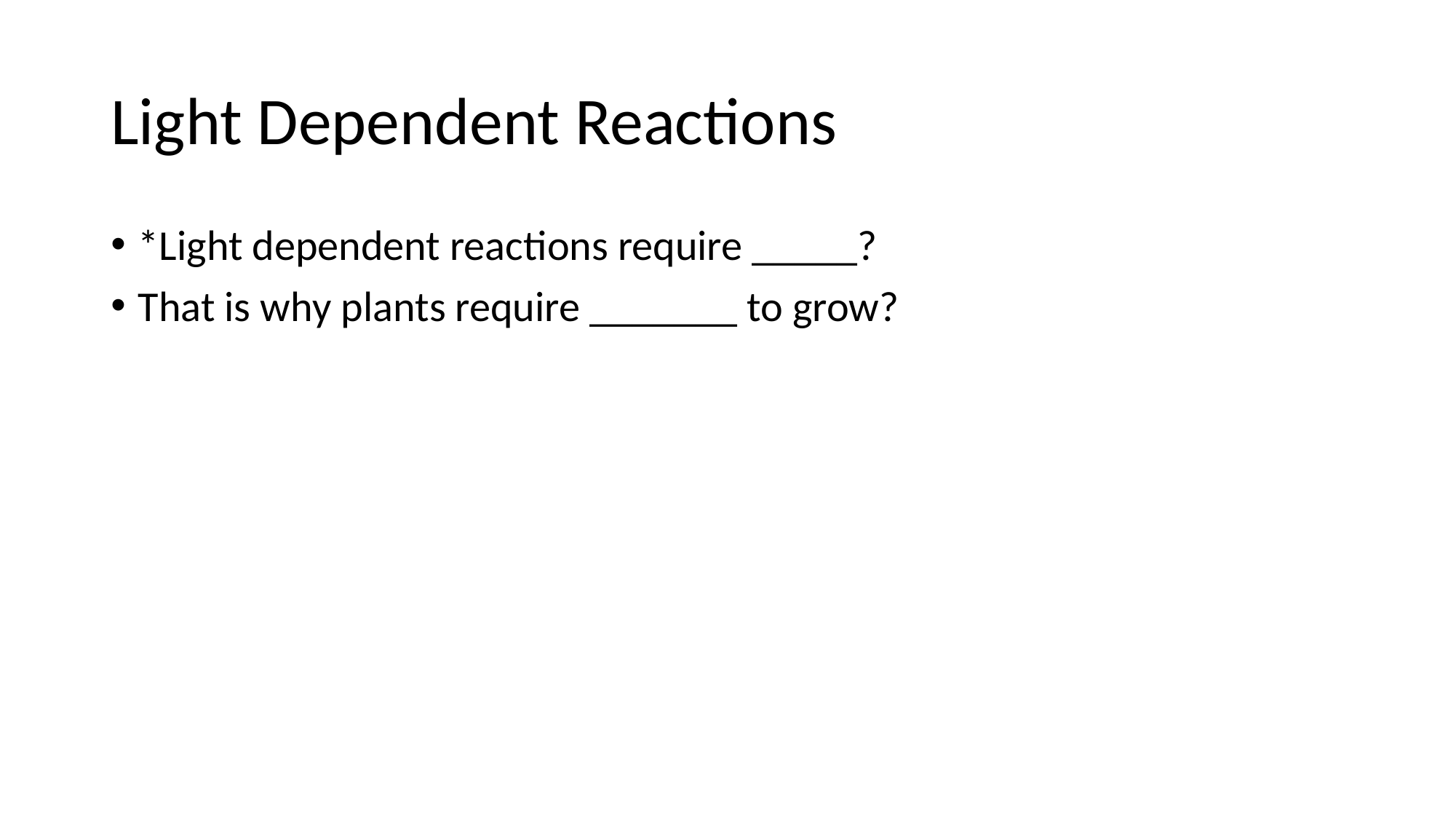

# Light Dependent Reactions
*Light dependent reactions require _____?
That is why plants require _______ to grow?